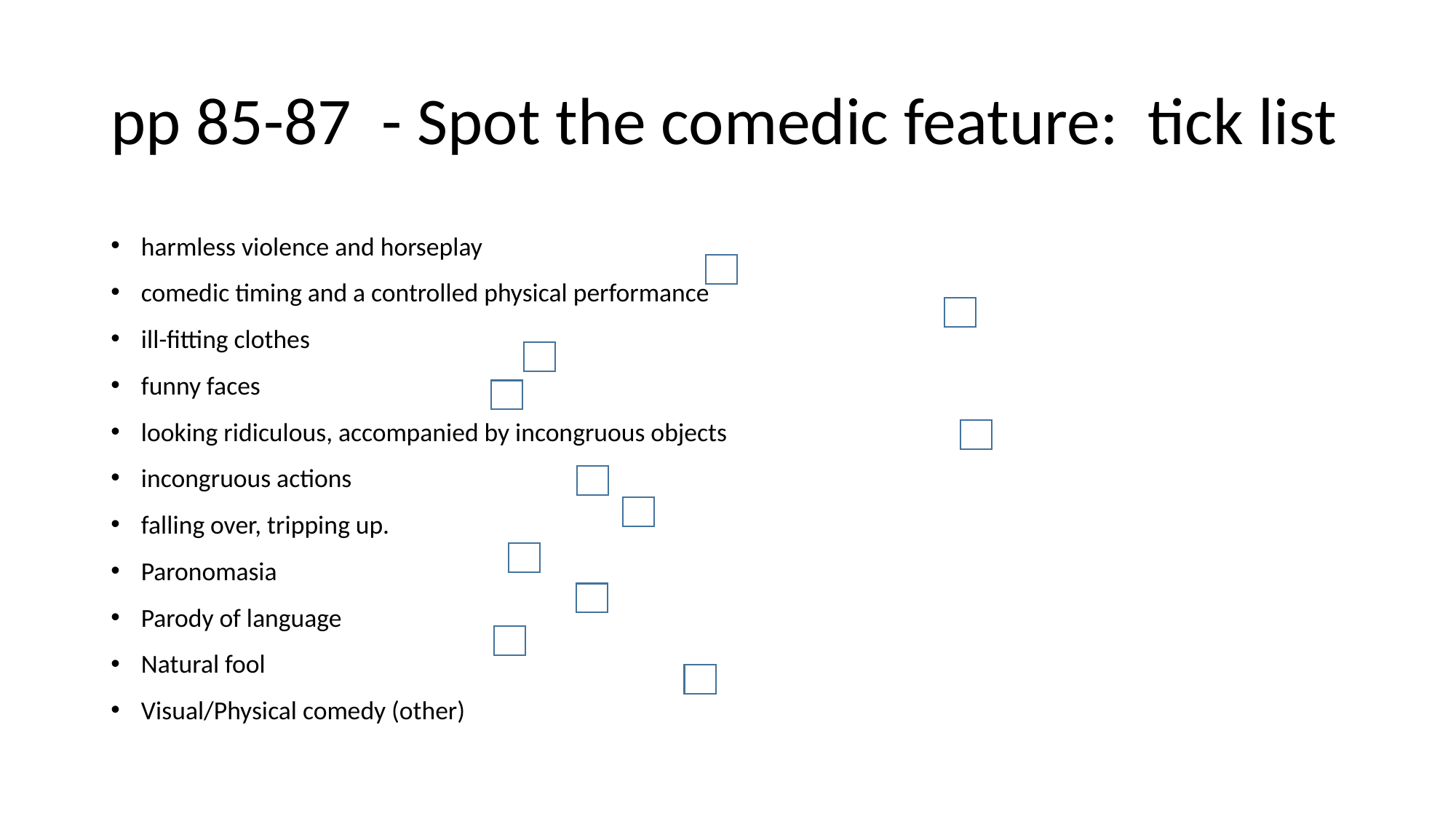

# pp 85-87  - Spot the comedic feature:  tick list
harmless violence and horseplay
comedic timing and a controlled physical performance
ill-fitting clothes
funny faces
looking ridiculous, accompanied by incongruous objects
incongruous actions
falling over, tripping up.
Paronomasia
Parody of language
Natural fool
Visual/Physical comedy (other)